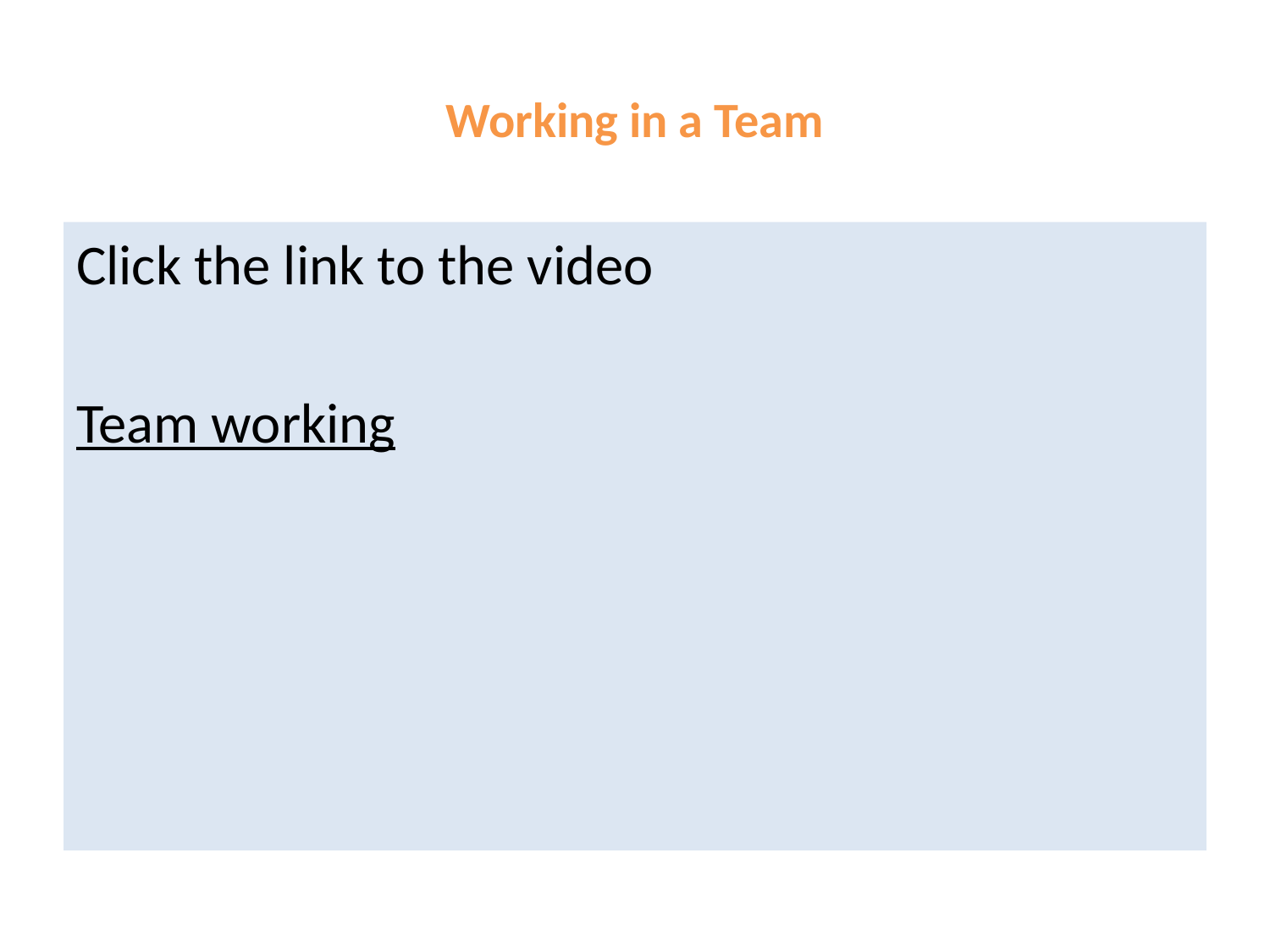

# Working in a Team
Click the link to the video

Team working